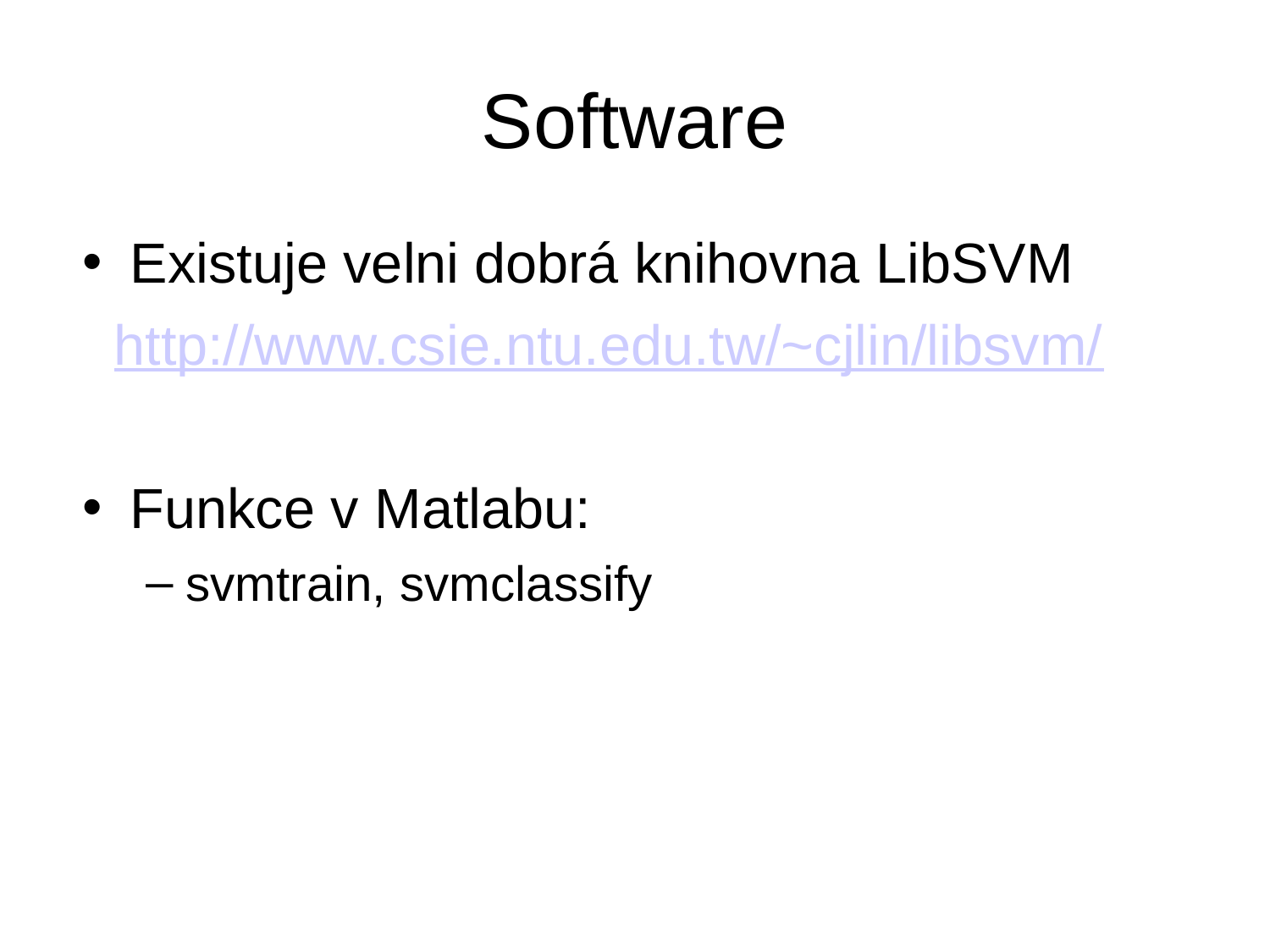

# Software
Existuje velni dobrá knihovna LibSVM
  http://www.csie.ntu.edu.tw/~cjlin/libsvm/

Funkce v Matlabu:
svmtrain, svmclassify